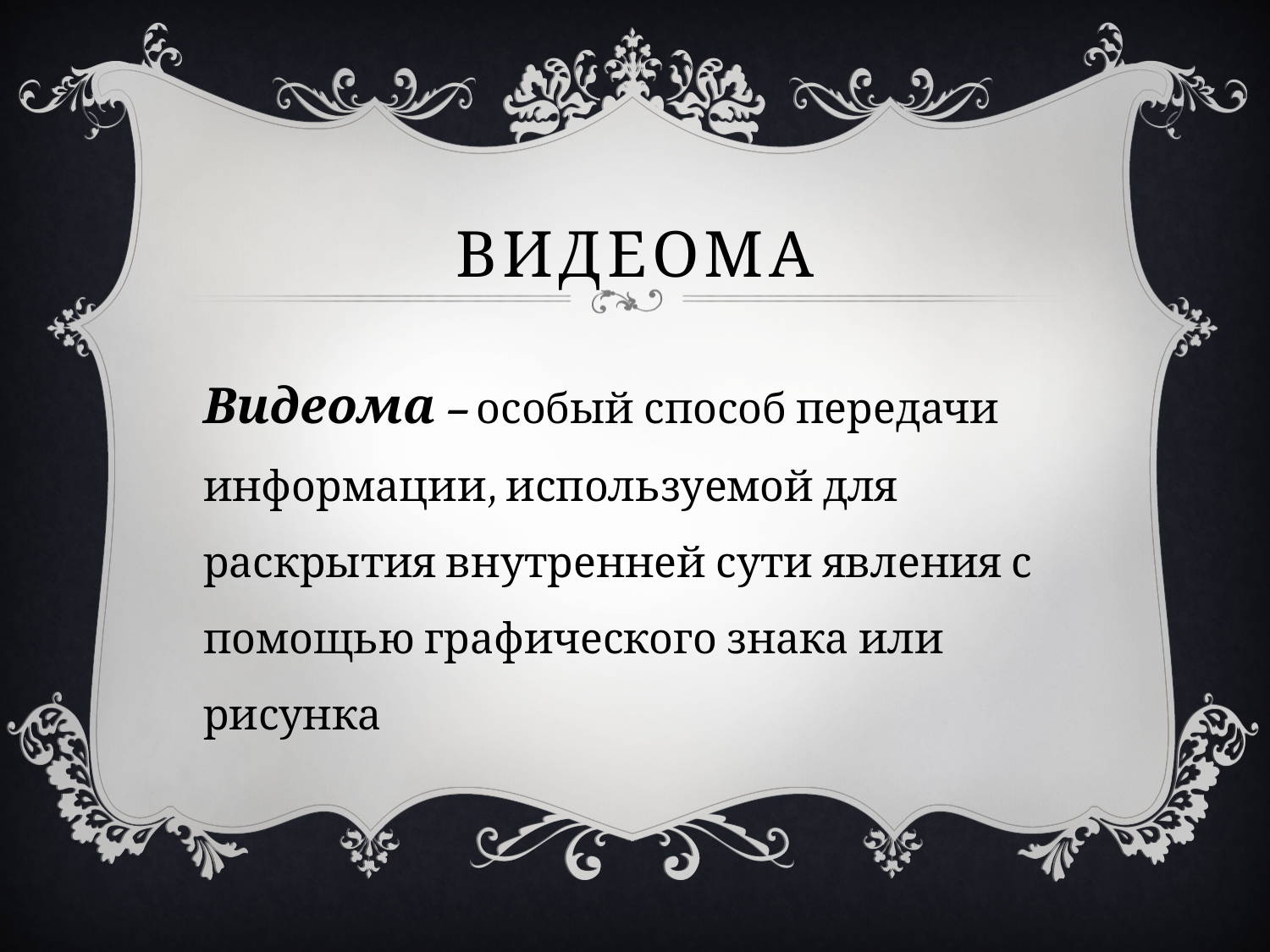

# видеома
Видеома – особый способ передачи информации, используемой для раскрытия внутренней сути явления с помощью графического знака или рисунка